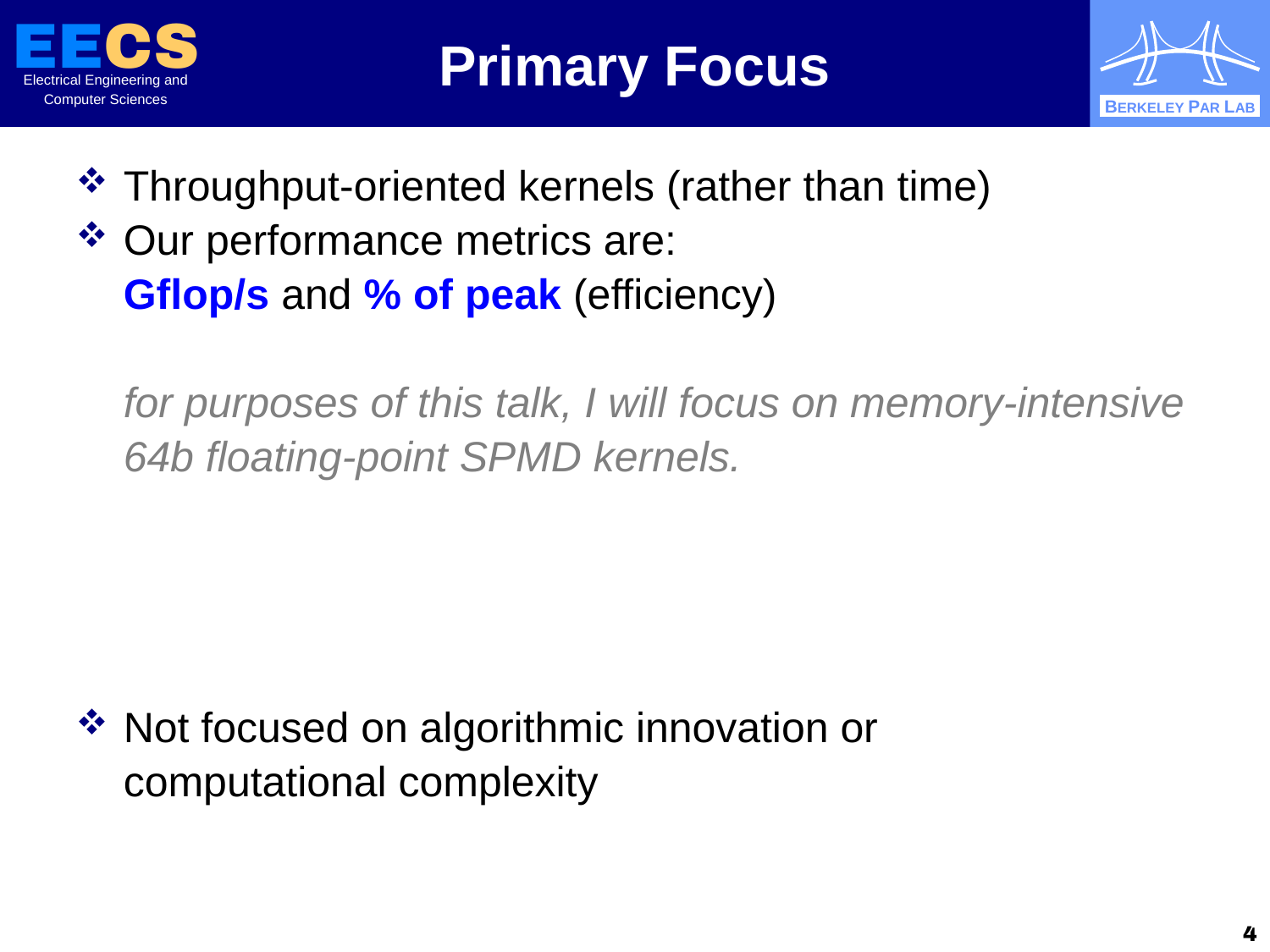

# Primary Focus
Throughput-oriented kernels (rather than time)
Our performance metrics are:
	Gflop/s and % of peak (efficiency)

	for purposes of this talk, I will focus on memory-intensive
	64b floating-point SPMD kernels.

Not focused on algorithmic innovation or
	computational complexity
4